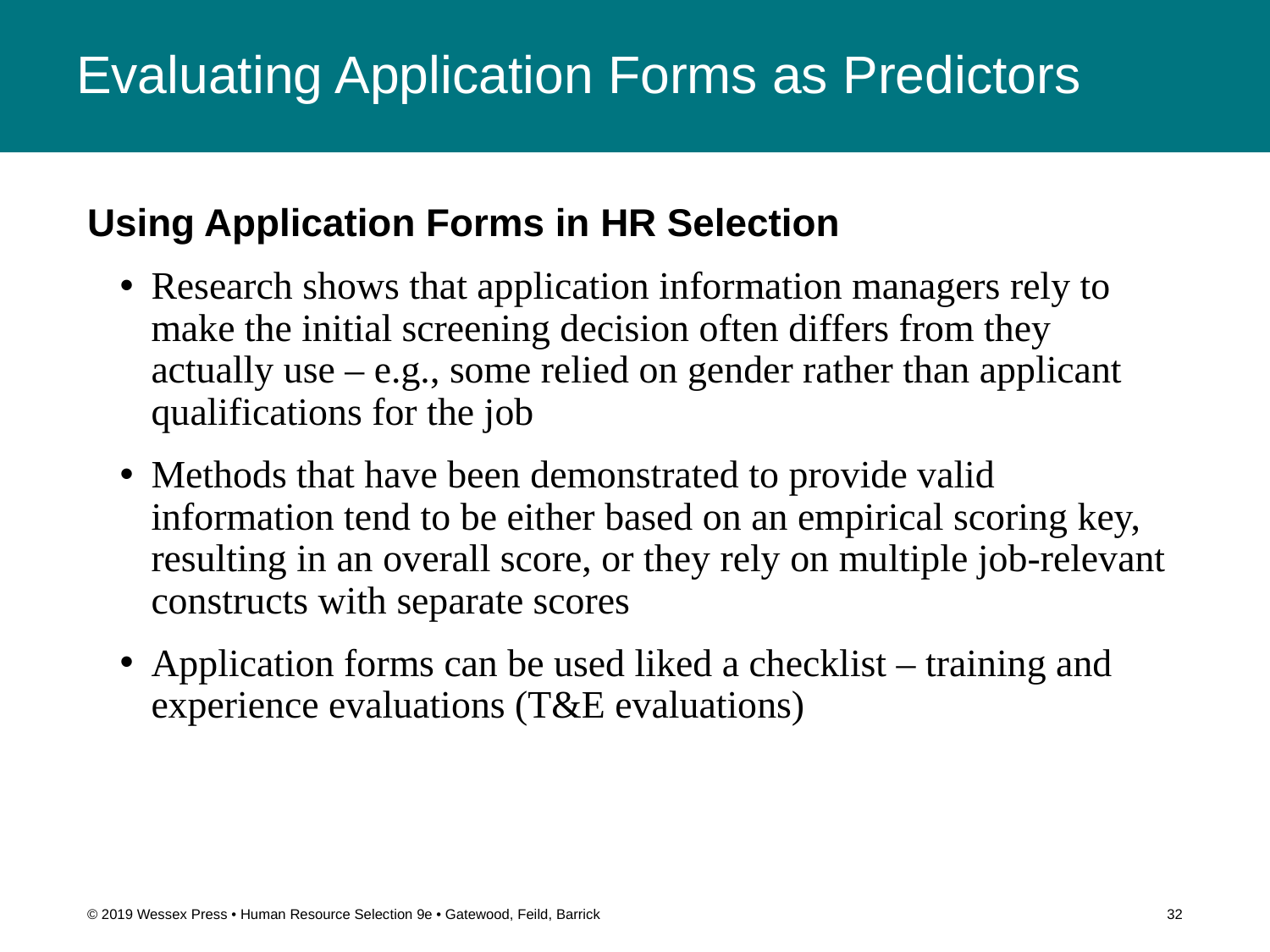

# Evaluating Application Forms as Predictors
Using Application Forms in HR Selection
Research shows that application information managers rely to make the initial screening decision often differs from they actually use – e.g., some relied on gender rather than applicant qualifications for the job
Methods that have been demonstrated to provide valid information tend to be either based on an empirical scoring key, resulting in an overall score, or they rely on multiple job-relevant constructs with separate scores
Application forms can be used liked a checklist – training and experience evaluations (T&E evaluations)
© 2019 Wessex Press • Human Resource Selection 9e • Gatewood, Feild, Barrick
32